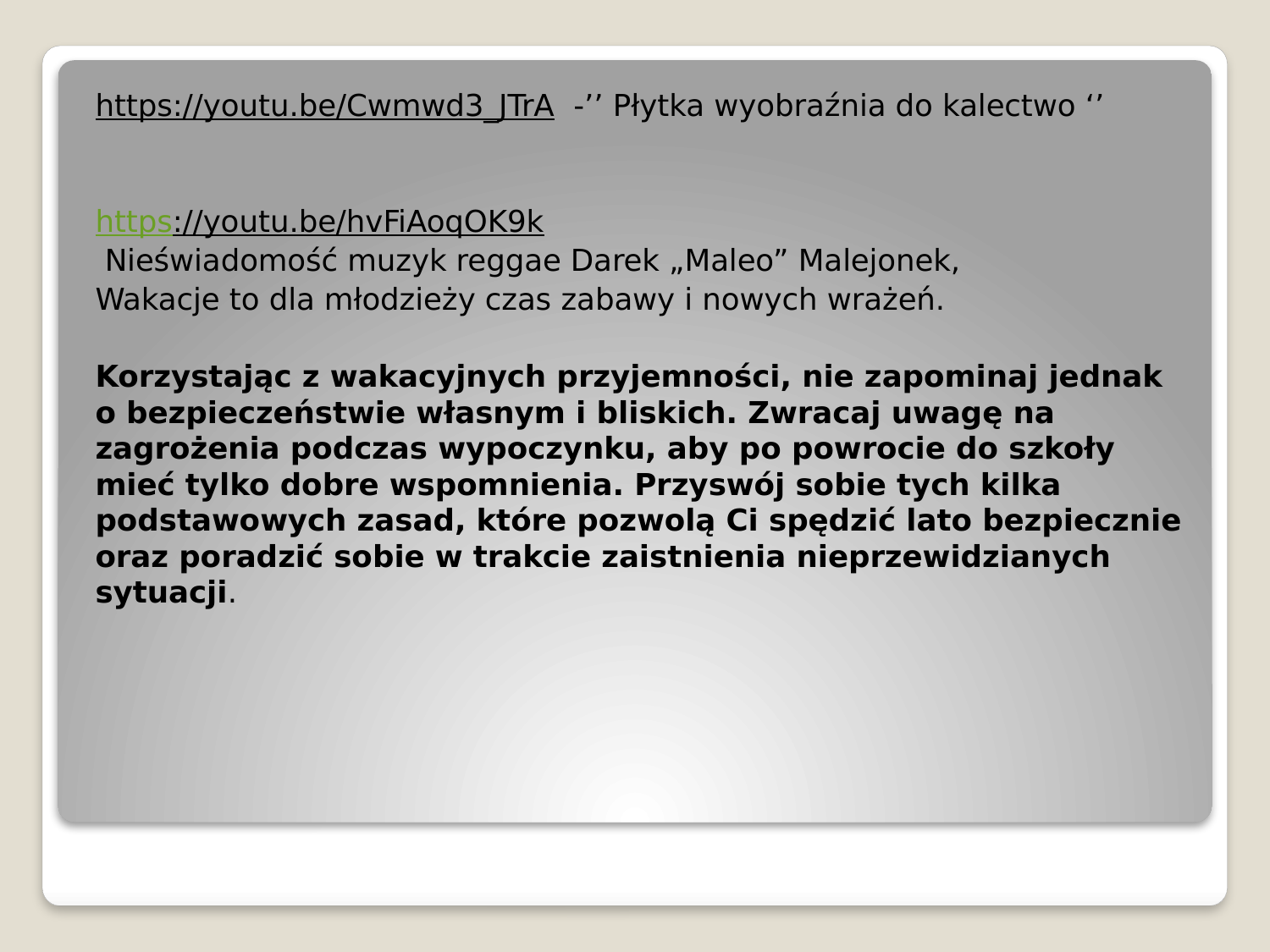

https://youtu.be/Cwmwd3_JTrA  -’’ Płytka wyobraźnia do kalectwo ‘’

https://youtu.be/hvFiAoqOK9k
 Nieświadomość muzyk reggae Darek „Maleo” Malejonek,
Wakacje to dla młodzieży czas zabawy i nowych wrażeń.

Korzystając z wakacyjnych przyjemności, nie zapominaj jednak o bezpieczeństwie własnym i bliskich. Zwracaj uwagę na zagrożenia podczas wypoczynku, aby po powrocie do szkoły mieć tylko dobre wspomnienia. Przyswój sobie tych kilka podstawowych zasad, które pozwolą Ci spędzić lato bezpiecznie oraz poradzić sobie w trakcie zaistnienia nieprzewidzianych sytuacji.
#